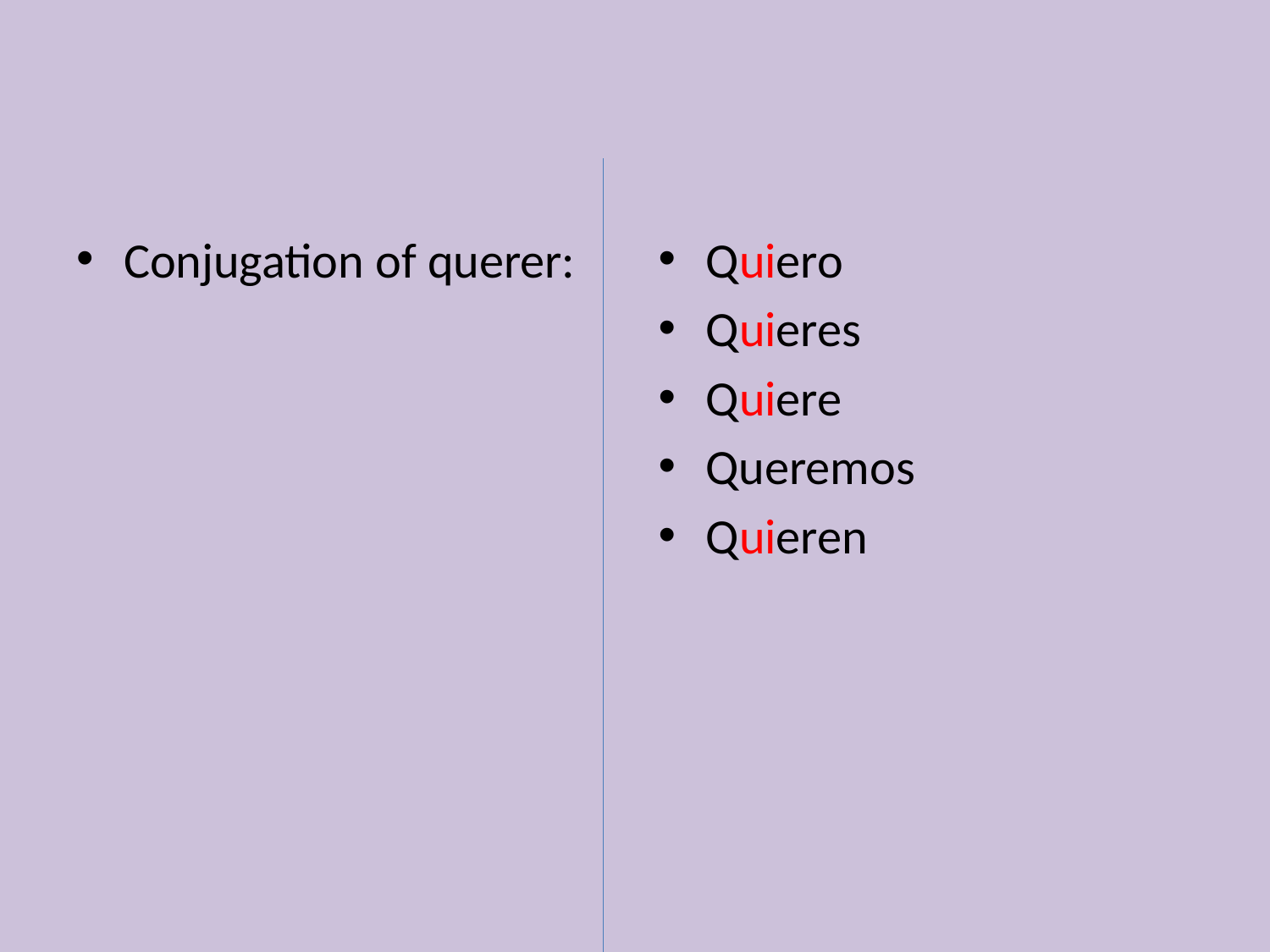

#
Conjugation of querer:
Quiero
Quieres
Quiere
Queremos
Quieren